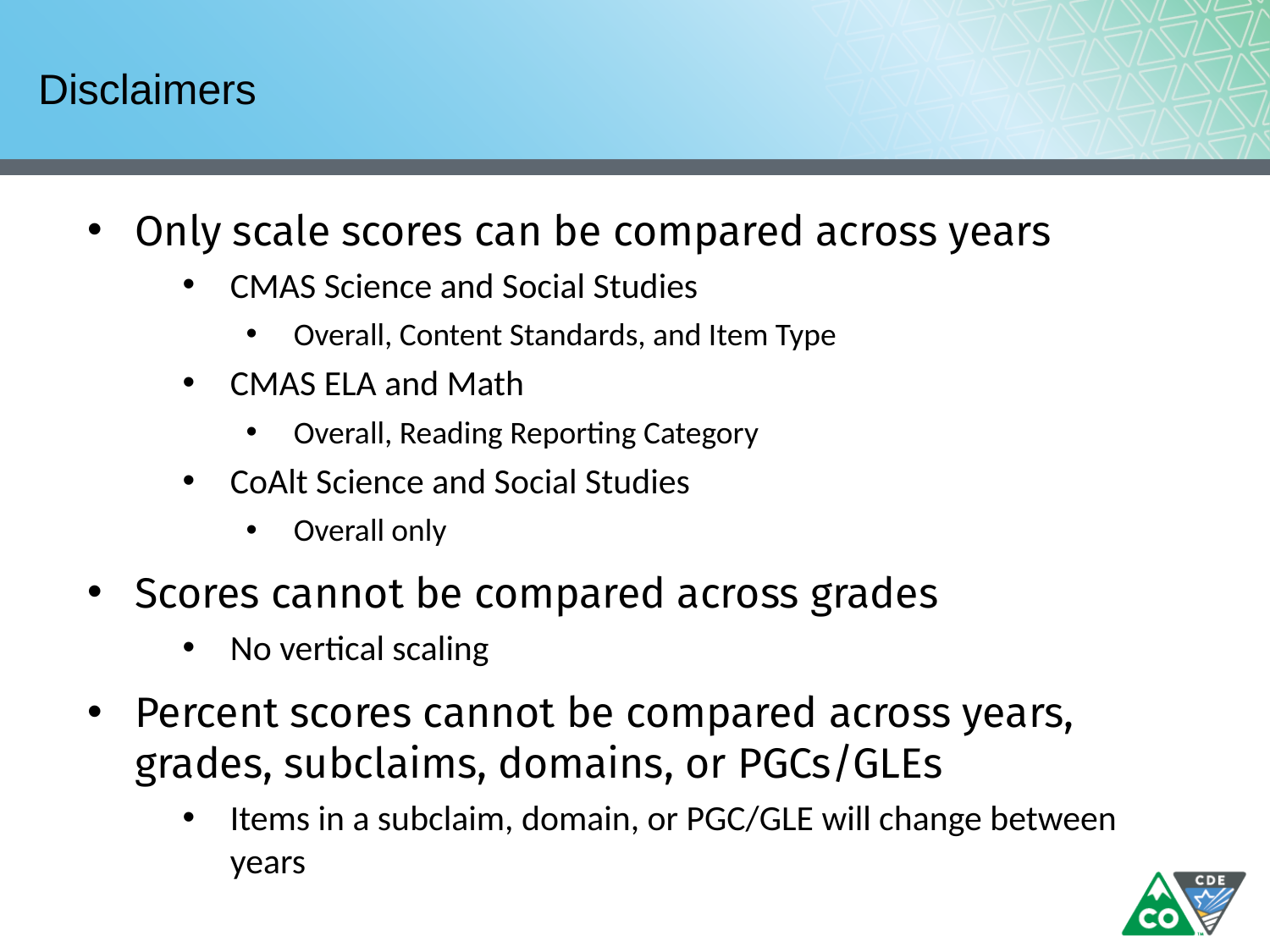

# Disclaimers
Only scale scores can be compared across years
CMAS Science and Social Studies
Overall, Content Standards, and Item Type
CMAS ELA and Math
Overall, Reading Reporting Category
CoAlt Science and Social Studies
Overall only
Scores cannot be compared across grades
No vertical scaling
Percent scores cannot be compared across years, grades, subclaims, domains, or PGCs/GLEs
Items in a subclaim, domain, or PGC/GLE will change between years